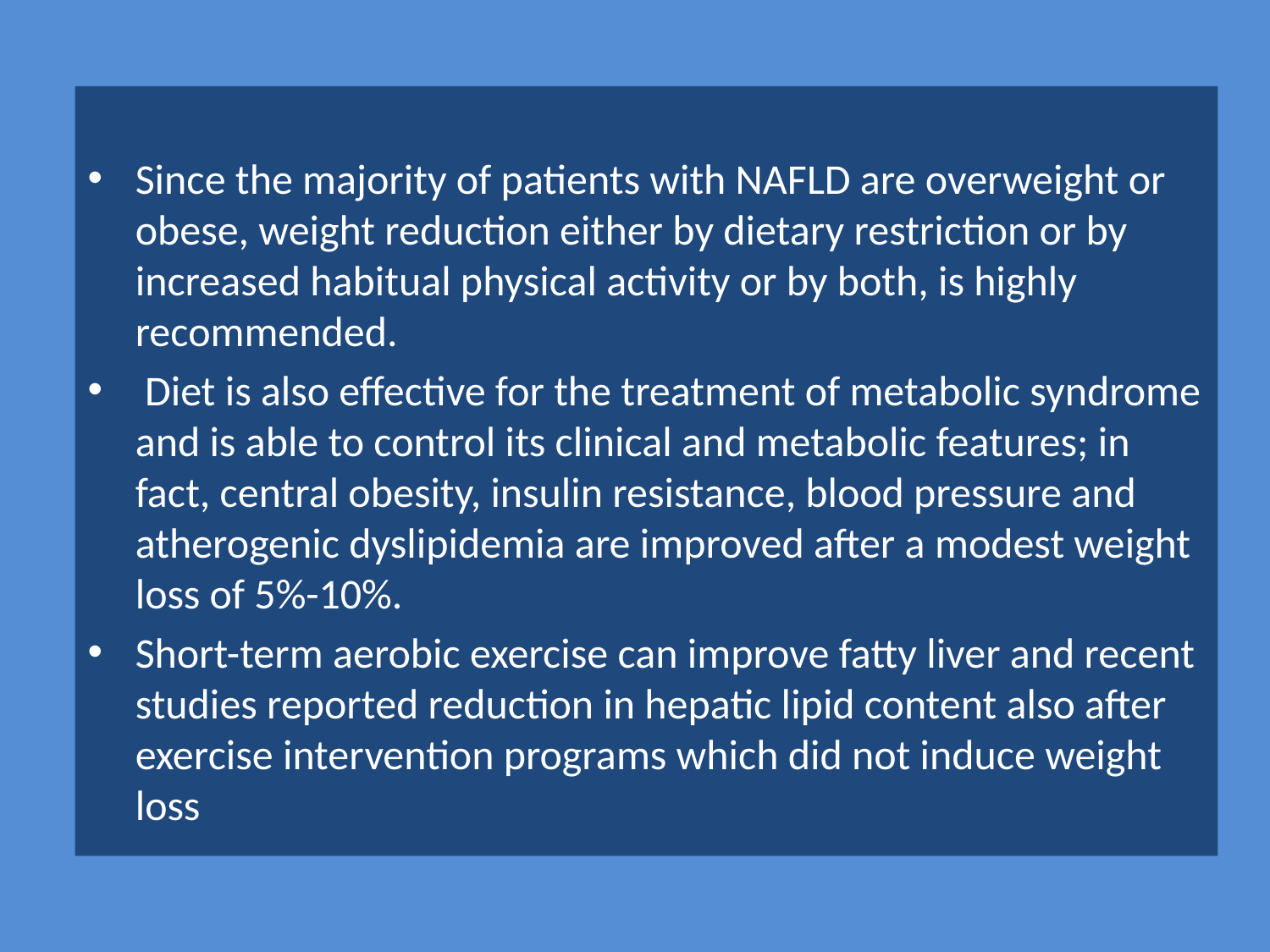

Since the majority of patients with NAFLD are overweight or obese, weight reduction either by dietary restriction or by increased habitual physical activity or by both, is highly recommended.
 Diet is also effective for the treatment of metabolic syndrome and is able to control its clinical and metabolic features; in fact, central obesity, insulin resistance, blood pressure and atherogenic dyslipidemia are improved after a modest weight loss of 5%-10%.
Short-term aerobic exercise can improve fatty liver and recent studies reported reduction in hepatic lipid content also after exercise intervention programs which did not induce weight loss